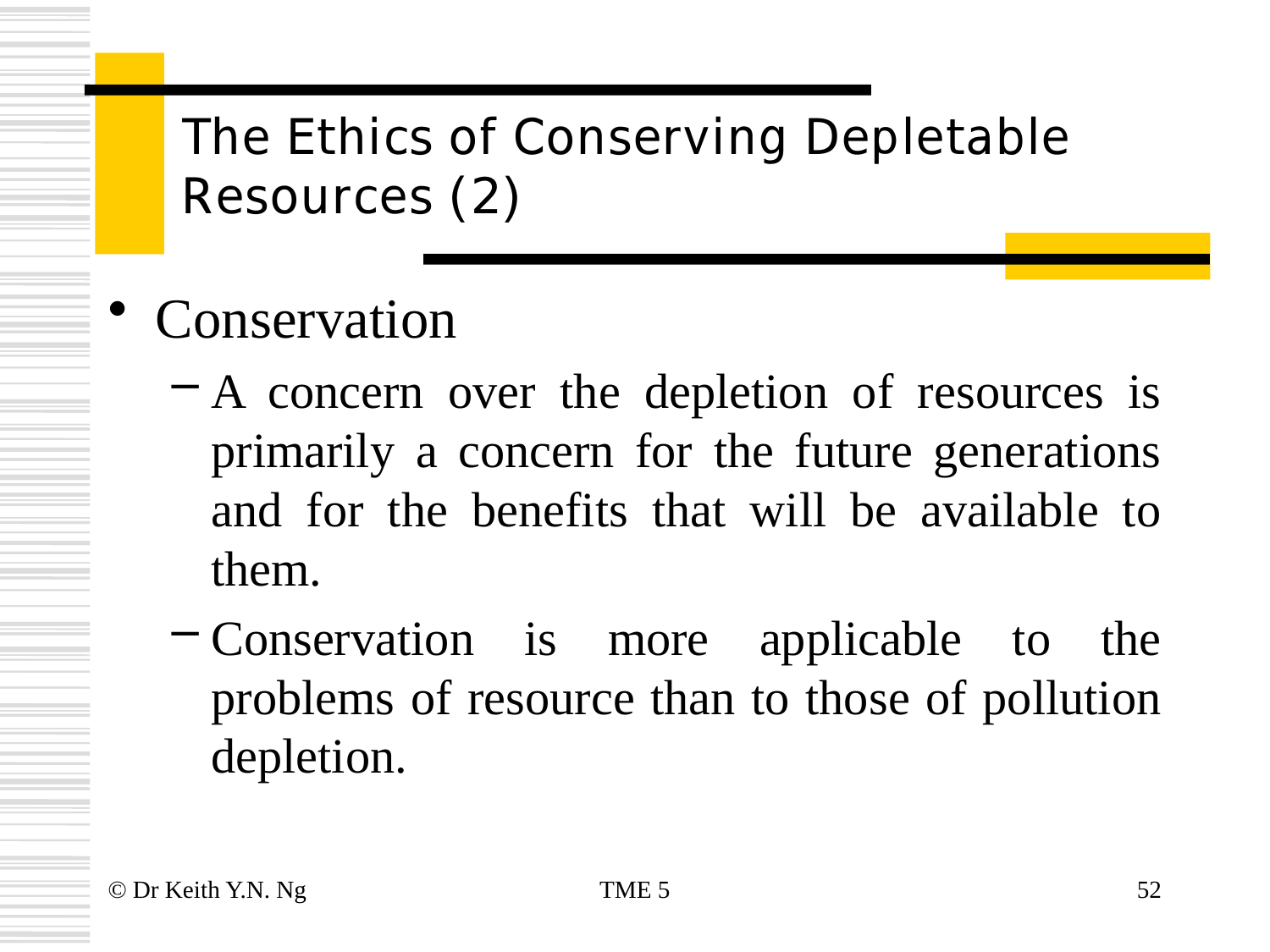

# The Ethics of Conserving Depletable Resources (2)
Conservation
A concern over the depletion of resources is primarily a concern for the future generations and for the benefits that will be available to them.
Conservation is more applicable to the problems of resource than to those of pollution depletion.
© Dr Keith Y.N. Ng
TME 5
52